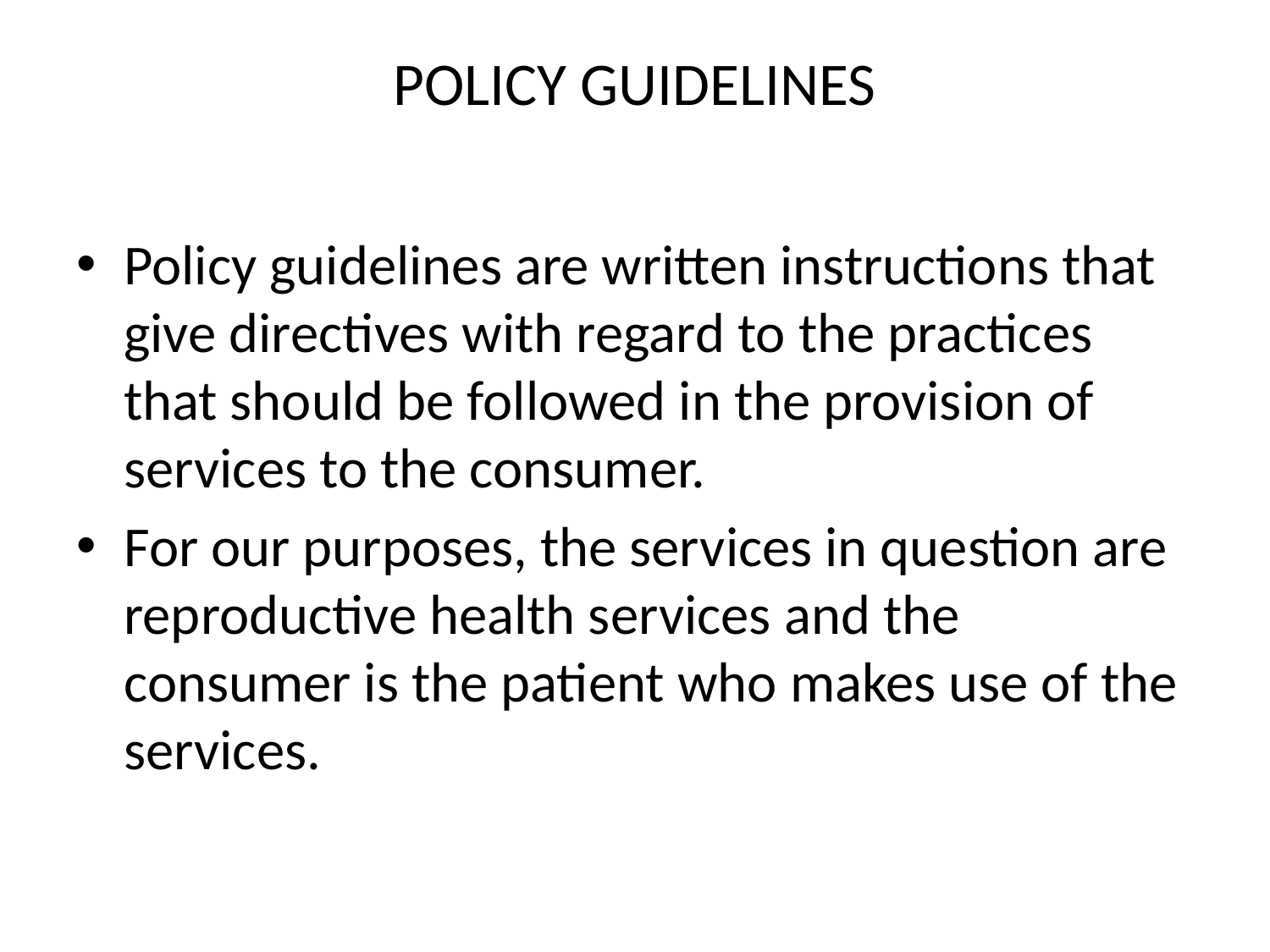

# POLICY GUIDELINES
Policy guidelines are written instructions that give directives with regard to the practices that should be followed in the provision of services to the consumer.
For our purposes, the services in question are reproductive health services and the consumer is the patient who makes use of the services.